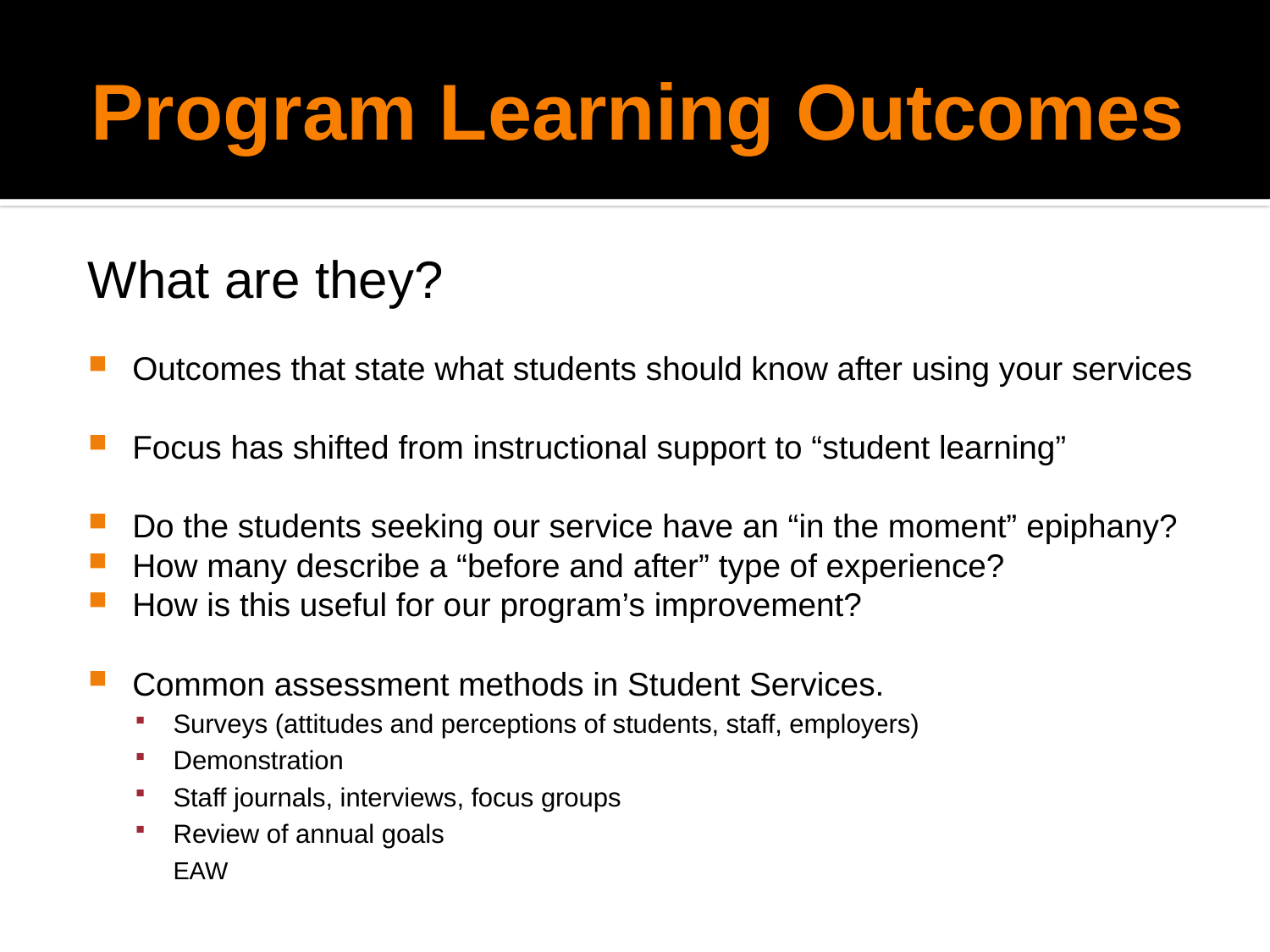

# Program Learning Outcomes
What are they?

Outcomes that state what students should know after using your services

Focus has shifted from instructional support to “student learning”

Do the students seeking our service have an “in the moment” epiphany?
How many describe a “before and after” type of experience?
How is this useful for our program’s improvement?

Common assessment methods in Student Services.
Surveys (attitudes and perceptions of students, staff, employers)
Demonstration
Staff journals, interviews, focus groups
Review of annual goals
									EAW